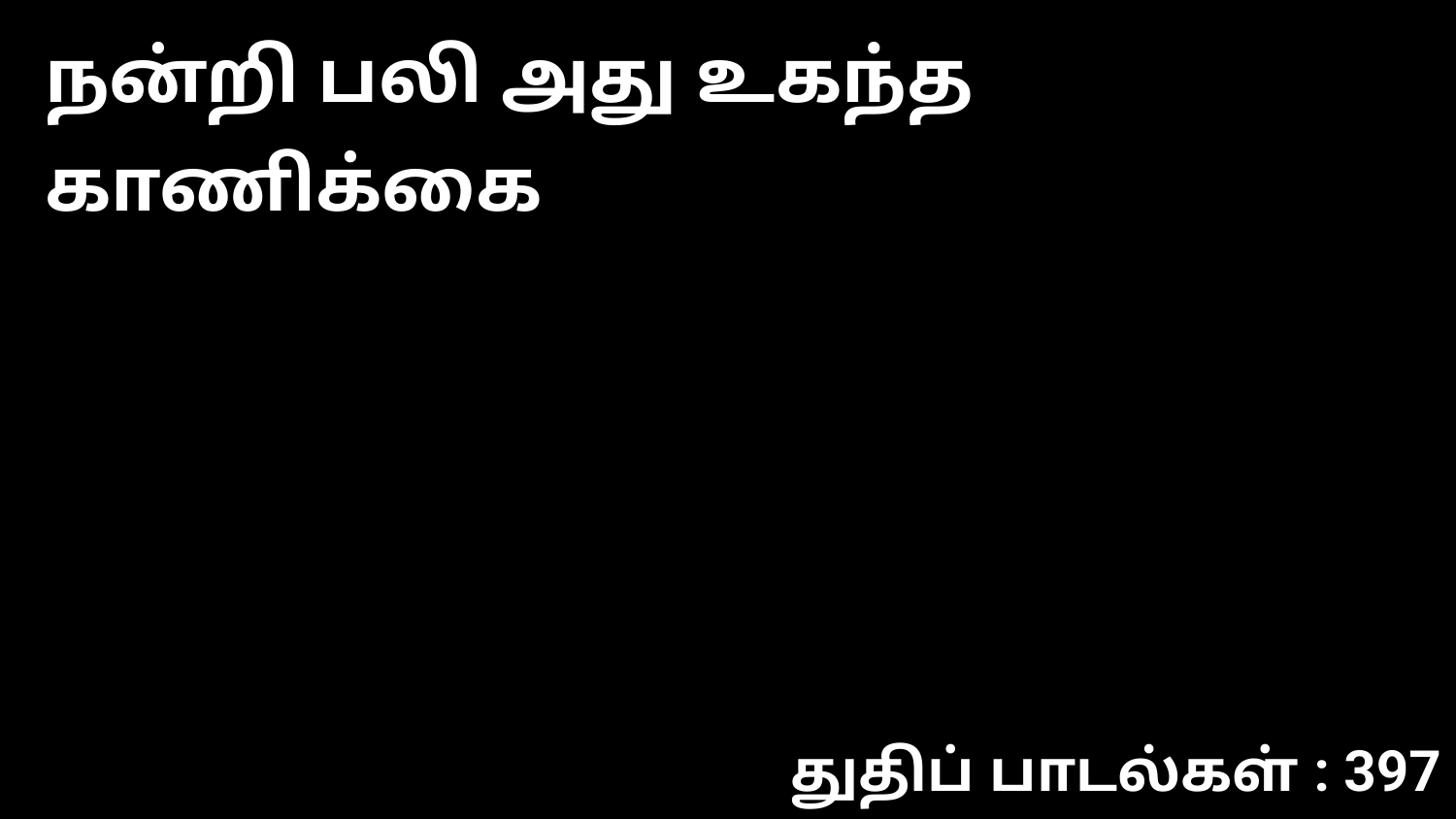

நன்றி பலி அது உகந்த காணிக்கை
துதிப் பாடல்கள் : 397